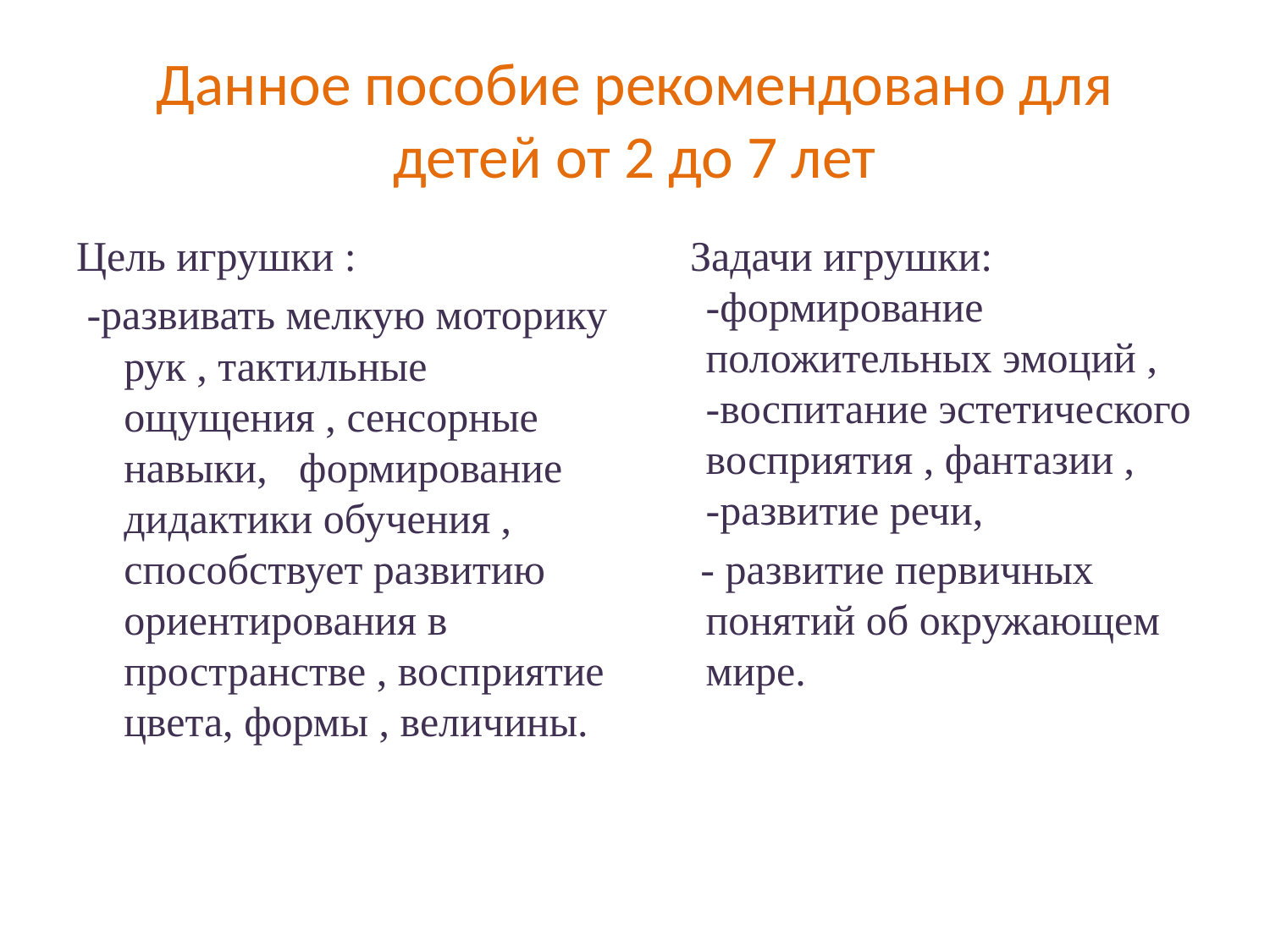

# Данное пособие рекомендовано для детей от 2 до 7 лет
Цель игрушки :
 -развивать мелкую моторику рук , тактильные ощущения , сенсорные навыки,   формирование  дидактики обучения , способствует развитию  ориентирования в пространстве , восприятие цвета, формы , величины.
   Задачи игрушки:                  -формирование  положительных эмоций ,    -воспитание эстетического восприятия , фантазии ,     -развитие речи,
    - развитие первичных понятий об окружающем мире.